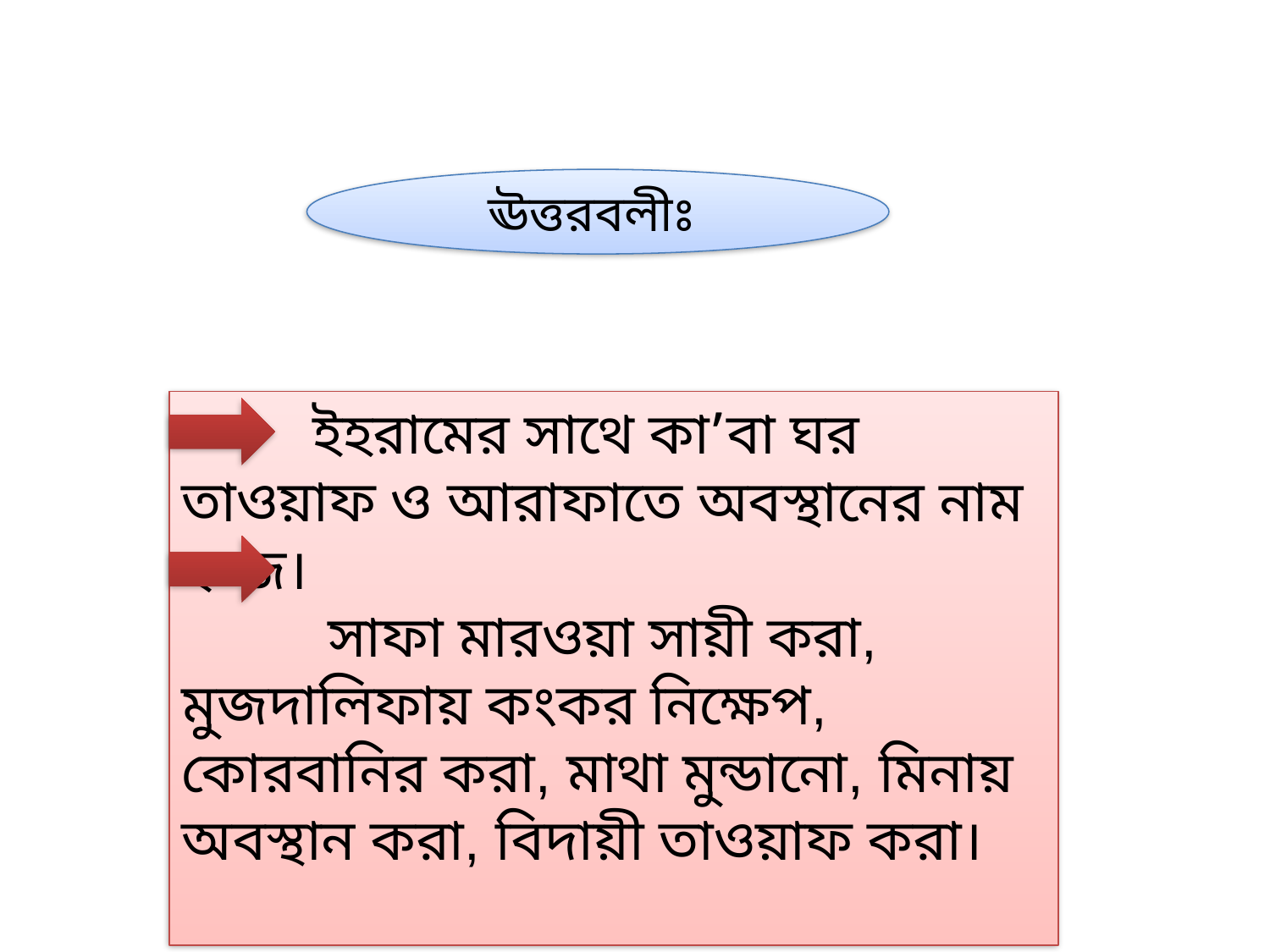

ঊত্তরবলীঃ
         ইহরামের সাথে কা’বা ঘর তাওয়াফ ও আরাফাতে অবস্থানের নাম হজ্জ।
          সাফা মারওয়া সায়ী করা, মুজদালিফায় কংকর নিক্ষেপ, কোরবানির করা, মাথা মুন্ডানো, মিনায় অবস্থান করা, বিদায়ী তাওয়াফ করা।